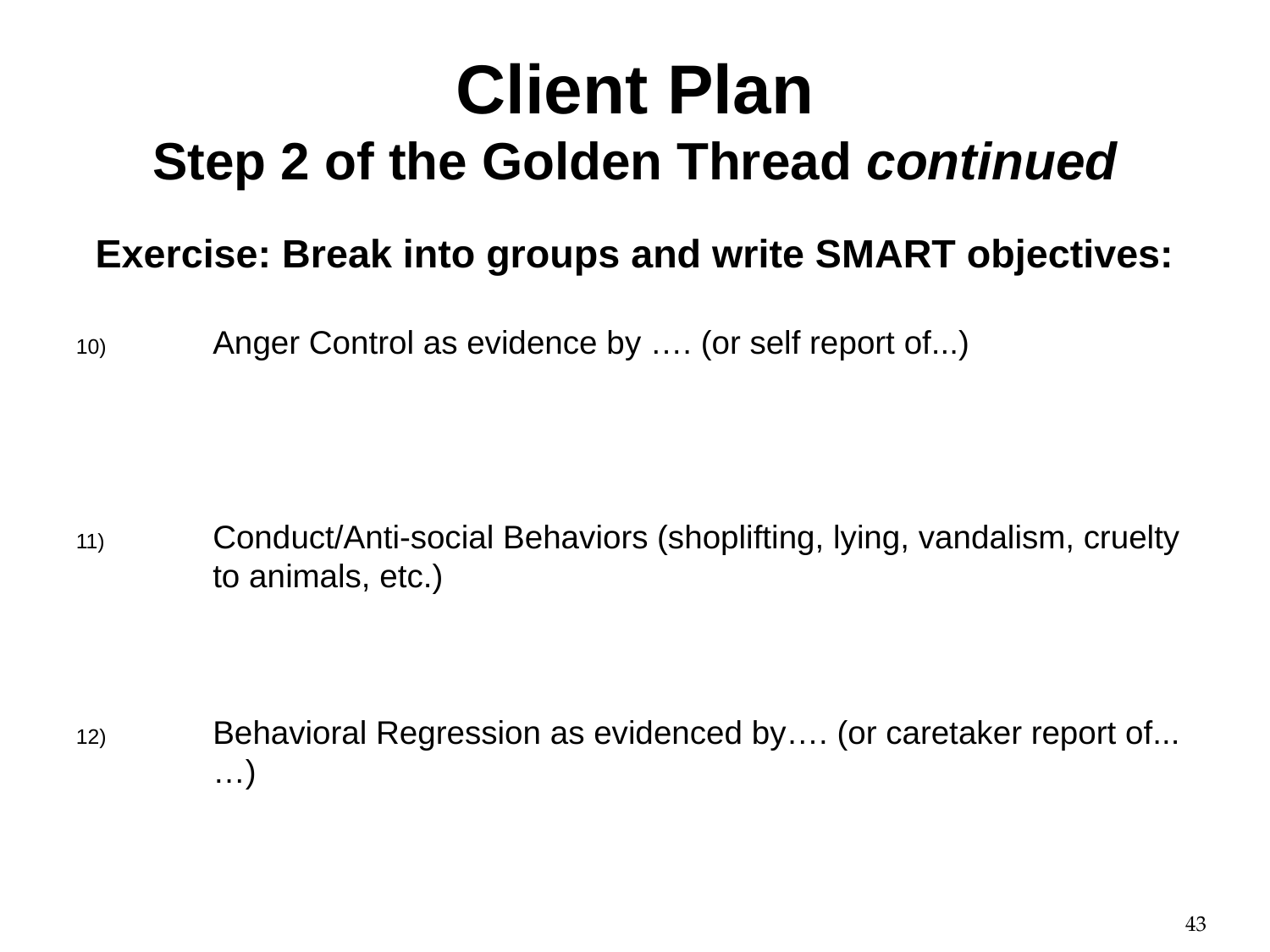

# Client Plan Step 2 of the Golden Thread continued
Exercise: Break into groups and write SMART objectives:

Anger Control as evidence by …. (or self report of...)

Conduct/Anti-social Behaviors (shoplifting, lying, vandalism, cruelty to animals, etc.)

Behavioral Regression as evidenced by…. (or caretaker report of...…)

43